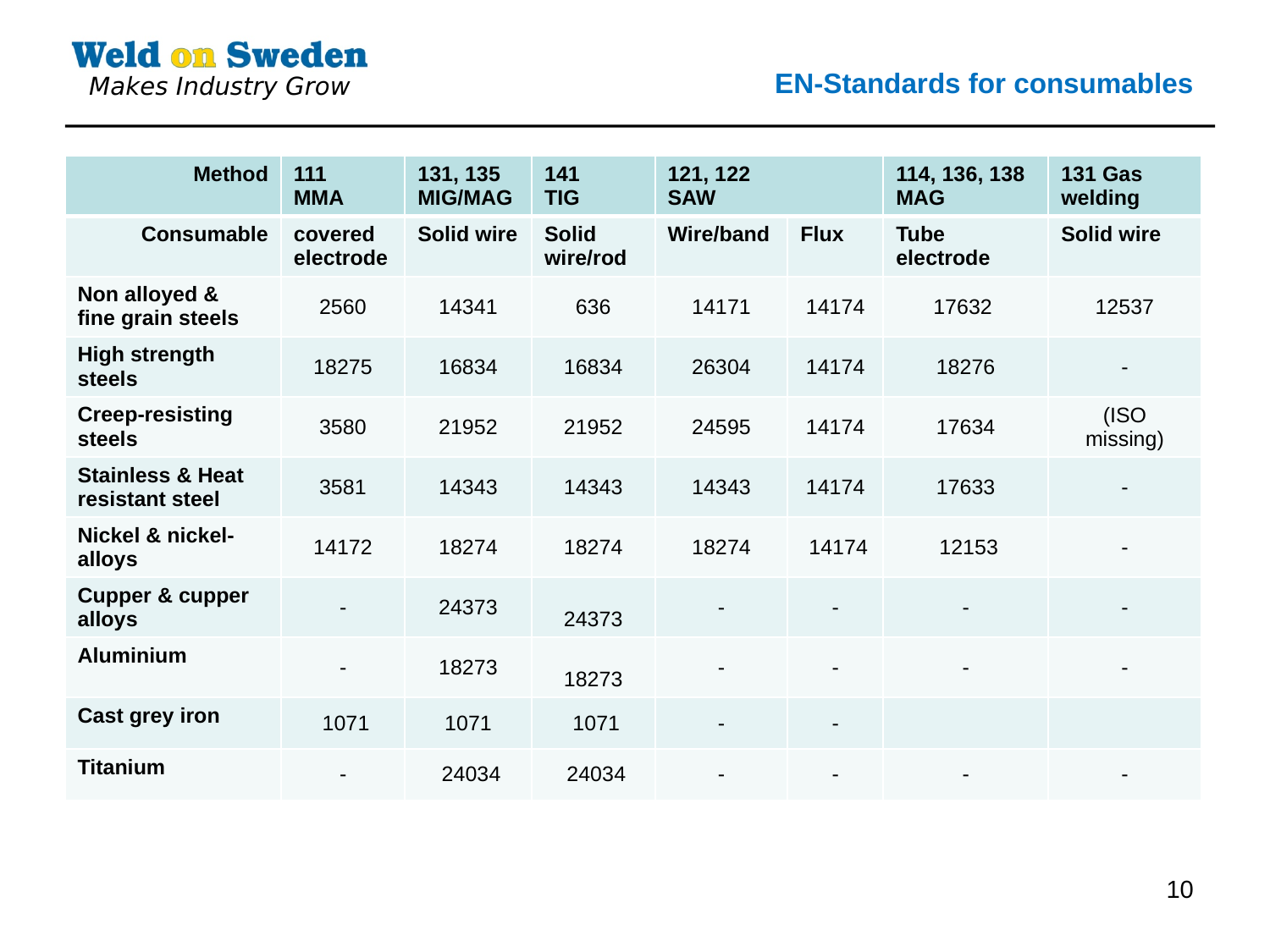

# EN-Standards for consumables
| Method | 111 MMA | 131, 135 MIG/MAG | 141 TIG | 121, 122 SAW |  | 114, 136, 138 MAG | 131 Gas welding |
| --- | --- | --- | --- | --- | --- | --- | --- |
| Consumable | covered electrode | Solid wire | Solid wire/rod | Wire/band | Flux | Tube electrode | Solid wire |
| Non alloyed & fine grain steels | 2560 | 14341 | 636 | 14171 | 14174 | 17632 | 12537 |
| High strength steels | 18275 | 16834 | 16834 | 26304 | 14174 | 18276 | - |
| Creep-resisting steels | 3580 | 21952 | 21952 | 24595 | 14174 | 17634 | (ISO missing) |
| Stainless & Heat resistant steel | 3581 | 14343 | 14343 | 14343 | 14174 | 17633 | - |
| Nickel & nickel- alloys | 14172 | 18274 | 18274 | 18274 | 14174 | 12153 | - |
| Cupper & cupper alloys | - | 24373 | 24373 | - | - | - | - |
| Aluminium | - | 18273 | 18273 | - | - | - | - |
| Cast grey iron | 1071 | 1071 | 1071 | - | - |  |  |
| Titanium | - | 24034 | 24034 | - | - | - | - |
10